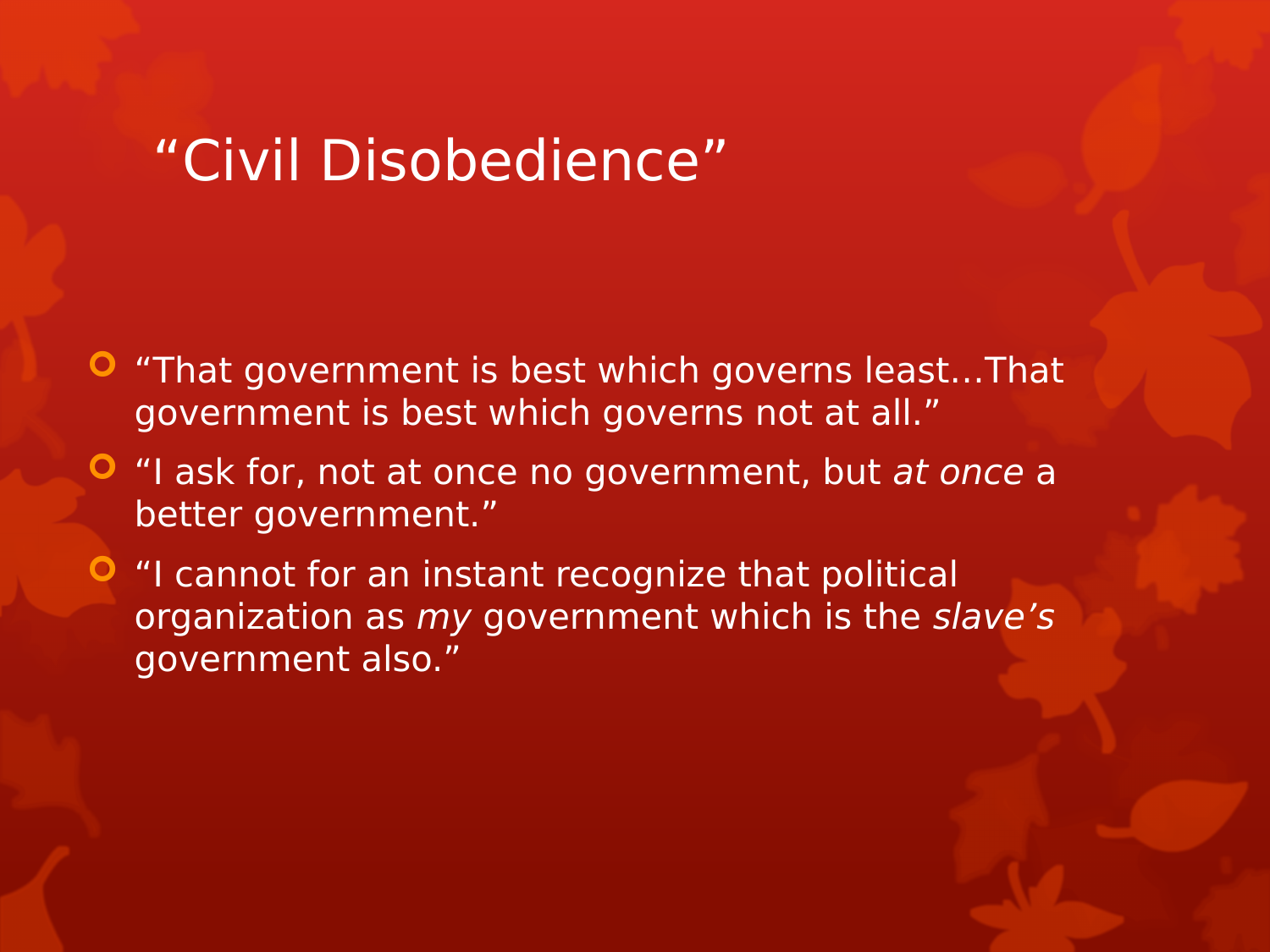

# “Civil Disobedience”
“That government is best which governs least…That government is best which governs not at all.”
“I ask for, not at once no government, but at once a better government.”
“I cannot for an instant recognize that political organization as my government which is the slave’s government also.”